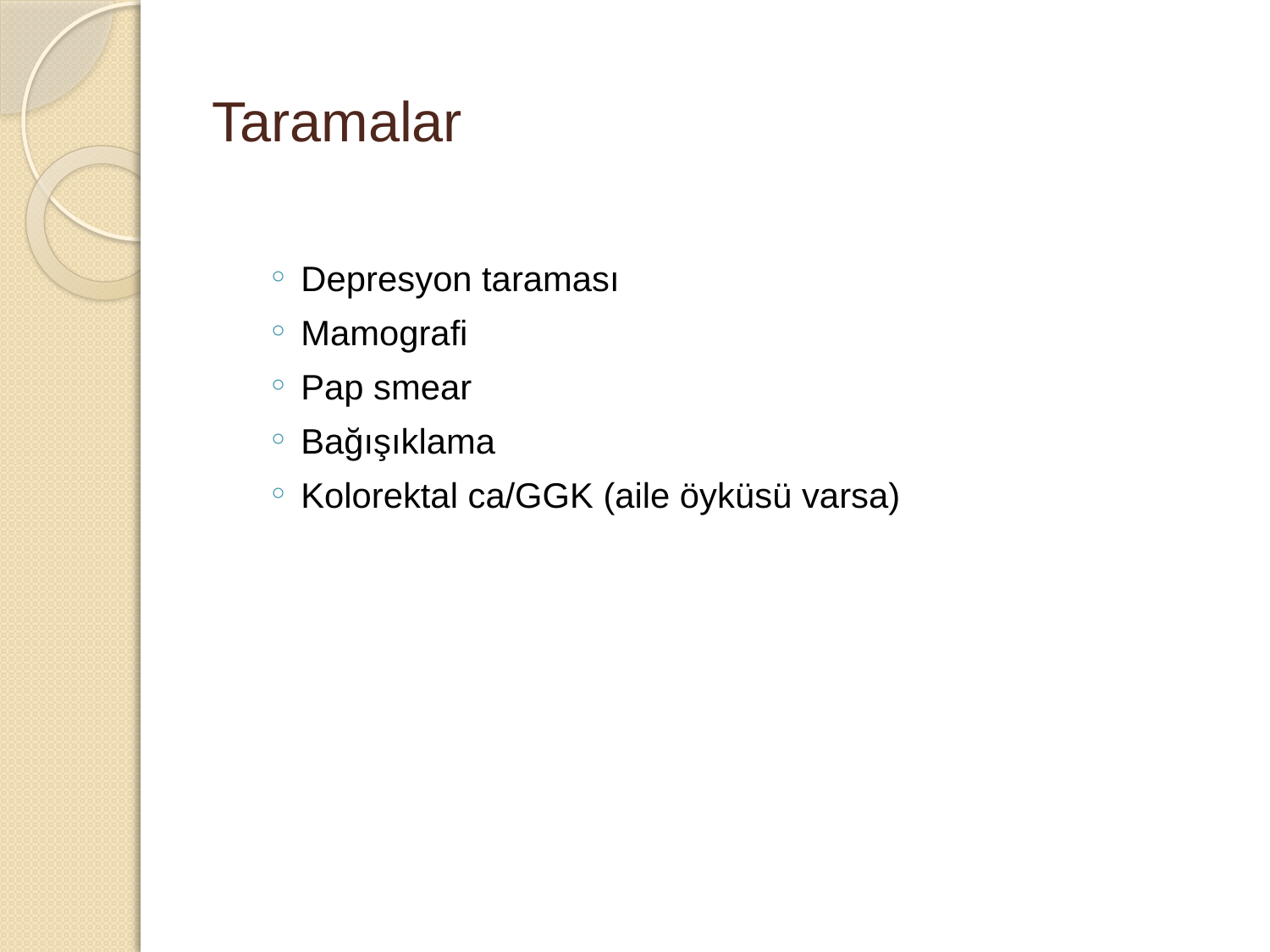

# Taramalar

Depresyon taraması
Mamografi
Pap smear
Bağışıklama
Kolorektal ca/GGK (aile öyküsü varsa)